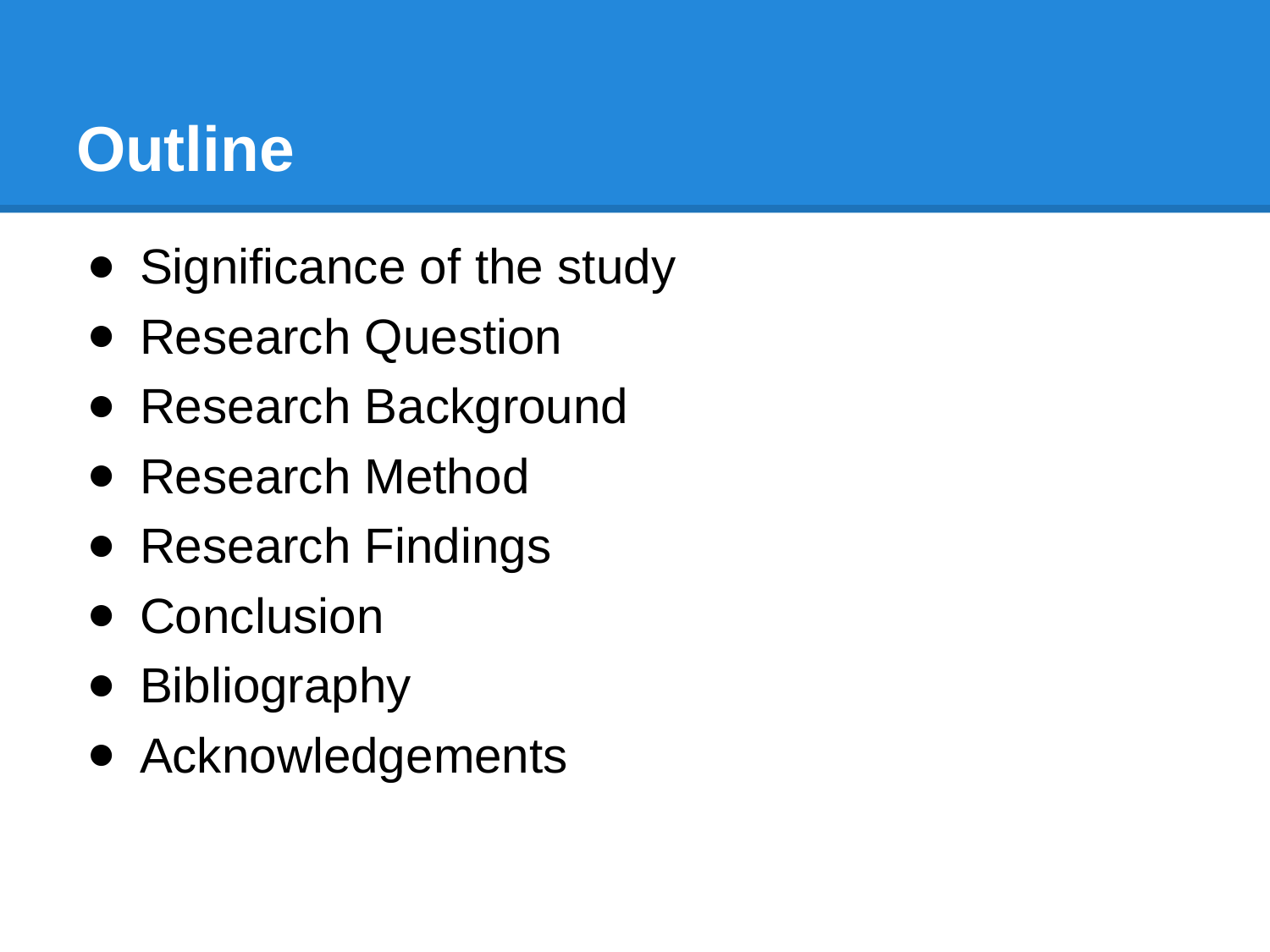

# Outline
Significance of the study
Research Question
Research Background
Research Method
Research Findings
Conclusion
Bibliography
Acknowledgements